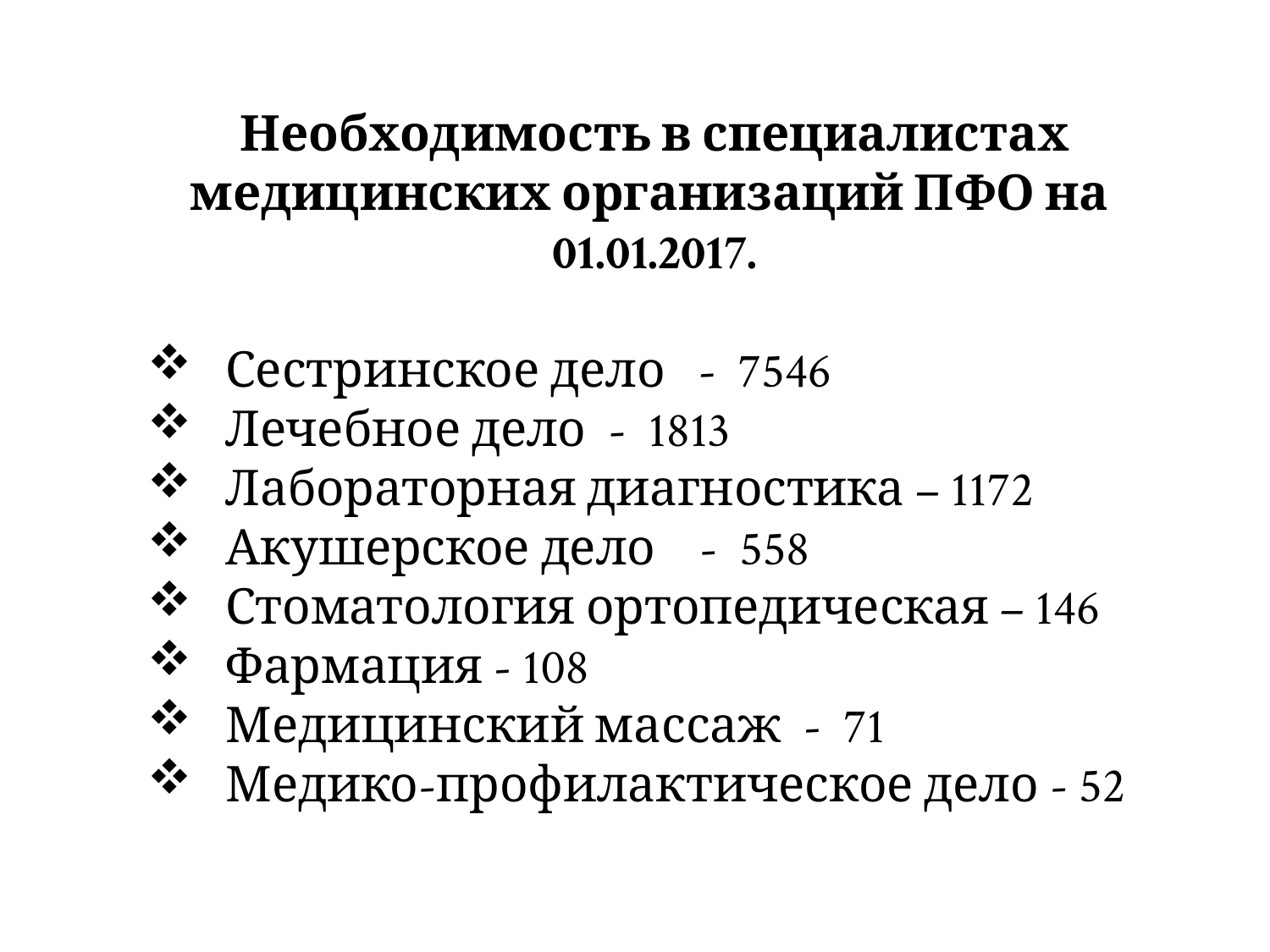

Необходимость в специалистах медицинских организаций ПФО на  01.01.2017.

   Сестринское дело   -  7546
   Лечебное дело  -  1813
   Лабораторная диагностика – 1172
   Акушерское дело    -  558
   Стоматология ортопедическая – 146
   Фармация - 108
   Медицинский массаж  -  71
   Медико-профилактическое дело - 52